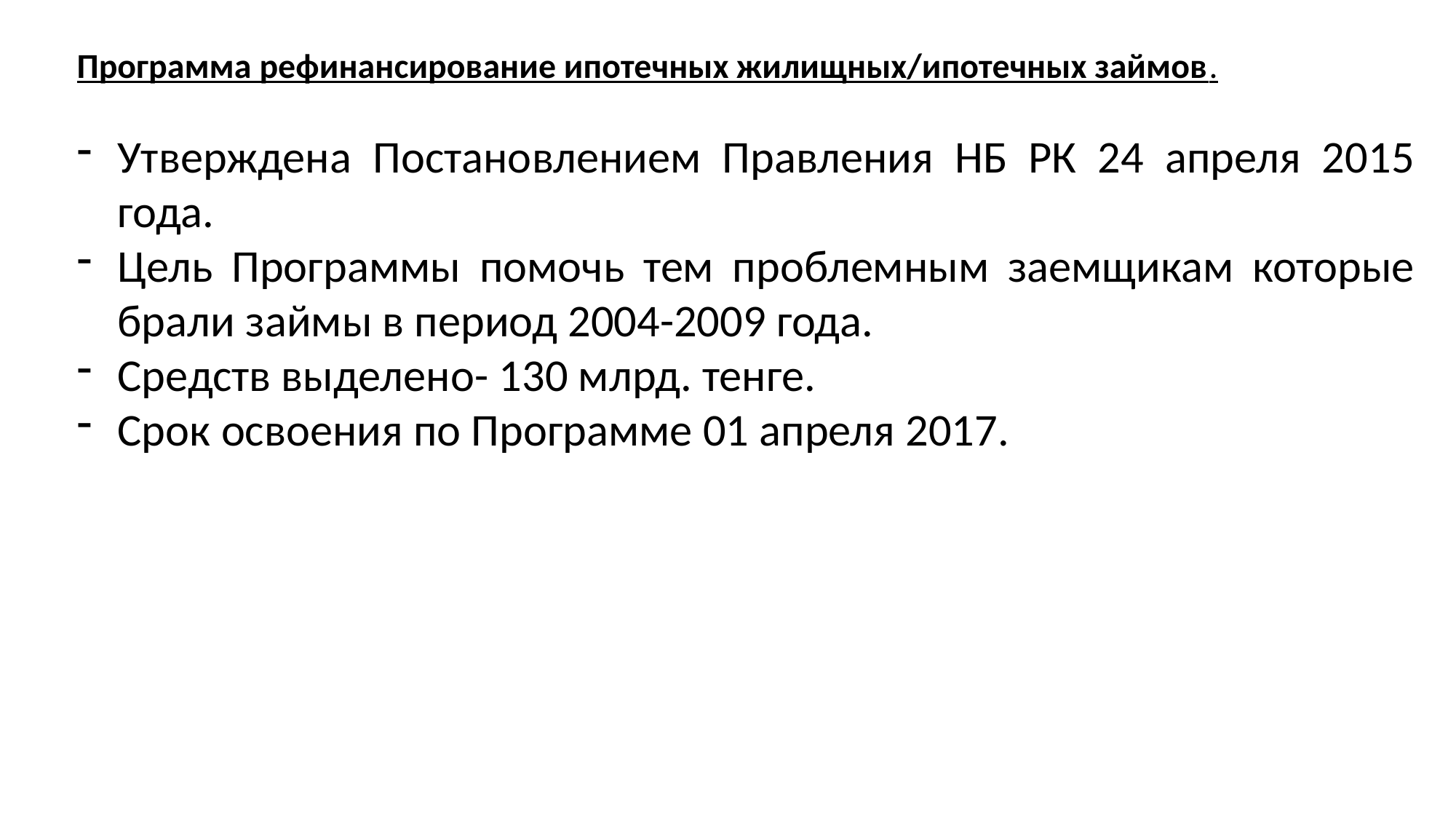

Программа рефинансирование ипотечных жилищных/ипотечных займов.

Утверждена Постановлением Правления НБ РК 24 апреля 2015 года.
Цель Программы помочь тем проблемным заемщикам которые брали займы в период 2004-2009 года.
Средств выделено- 130 млрд. тенге.
Срок освоения по Программе 01 апреля 2017.